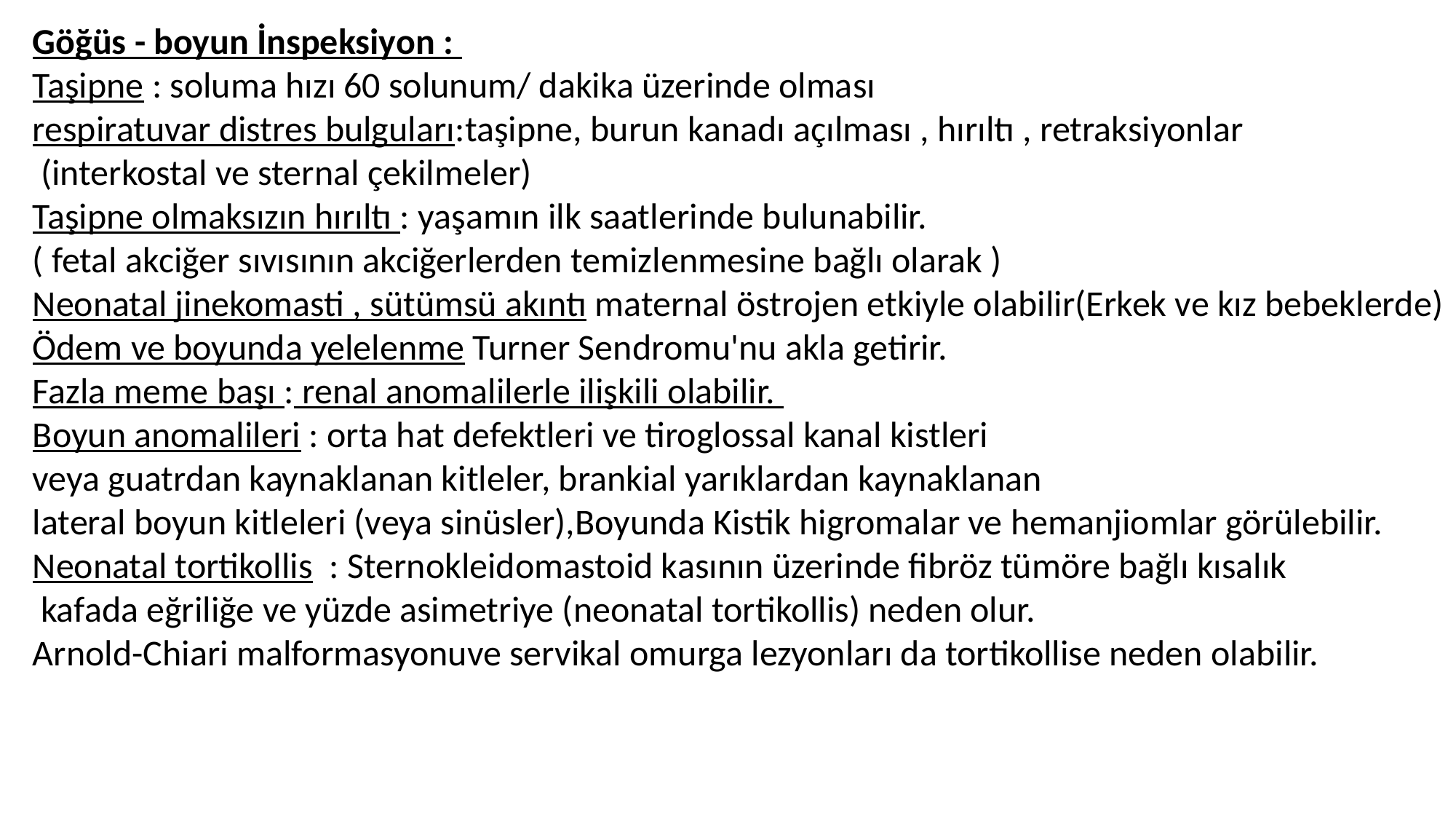

Göğüs - boyun İnspeksiyon :
Taşipne : soluma hızı 60 solunum/ dakika üzerinde olması
respiratuvar distres bulguları:taşipne, burun kanadı açılması , hırıltı , retraksiyonlar
 (interkostal ve sternal çekilmeler)
Taşipne olmaksızın hırıltı : yaşamın ilk saatlerinde bulunabilir.
( fetal akciğer sıvısının akciğerlerden temizlenmesine bağlı olarak )
Neonatal jinekomasti , sütümsü akıntı maternal östrojen etkiyle olabilir(Erkek ve kız bebeklerde)
Ödem ve boyunda yelelenme Turner Sendromu'nu akla getirir.
Fazla meme başı : renal anomalilerle ilişkili olabilir.
Boyun anomalileri : orta hat defektleri ve tiroglossal kanal kistleri
veya guatrdan kaynaklanan kitleler, brankial yarıklardan kaynaklanan
lateral boyun kitleleri (veya sinüsler),Boyunda Kistik higromalar ve hemanjiomlar görülebilir.
Neonatal tortikollis  : Sternokleidomastoid kasının üzerinde fibröz tümöre bağlı kısalık
 kafada eğriliğe ve yüzde asimetriye (neonatal tortikollis) neden olur.
Arnold-Chiari malformasyonuve servikal omurga lezyonları da tortikollise neden olabilir.